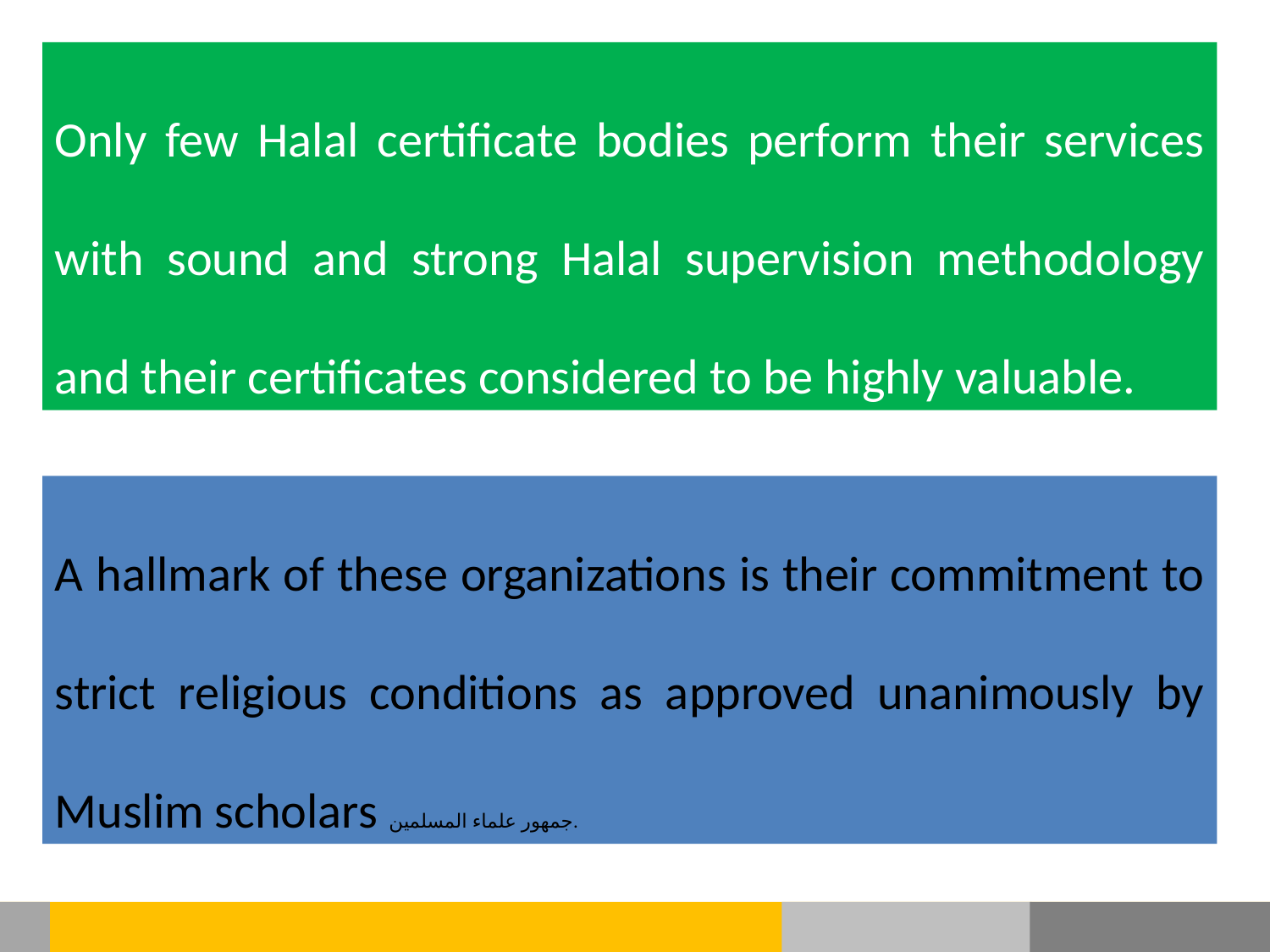

Only few Halal certificate bodies perform their services with sound and strong Halal supervision methodology and their certificates considered to be highly valuable.
A hallmark of these organizations is their commitment to strict religious conditions as approved unanimously by Muslim scholars جمهور علماء المسلمين.